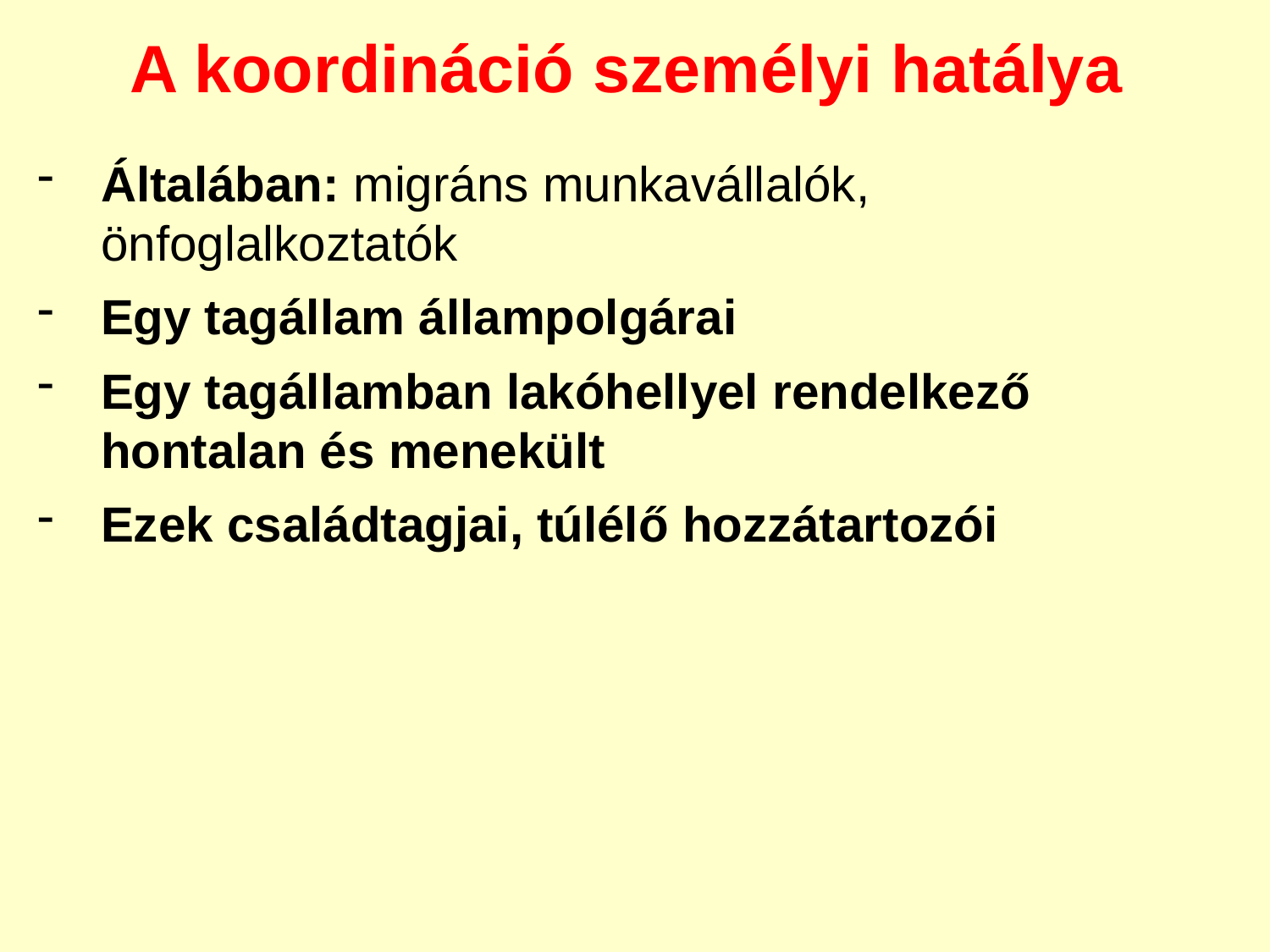

A koordináció személyi hatálya
Általában: migráns munkavállalók, önfoglalkoztatók
Egy tagállam állampolgárai
Egy tagállamban lakóhellyel rendelkező hontalan és menekült
Ezek családtagjai, túlélő hozzátartozói